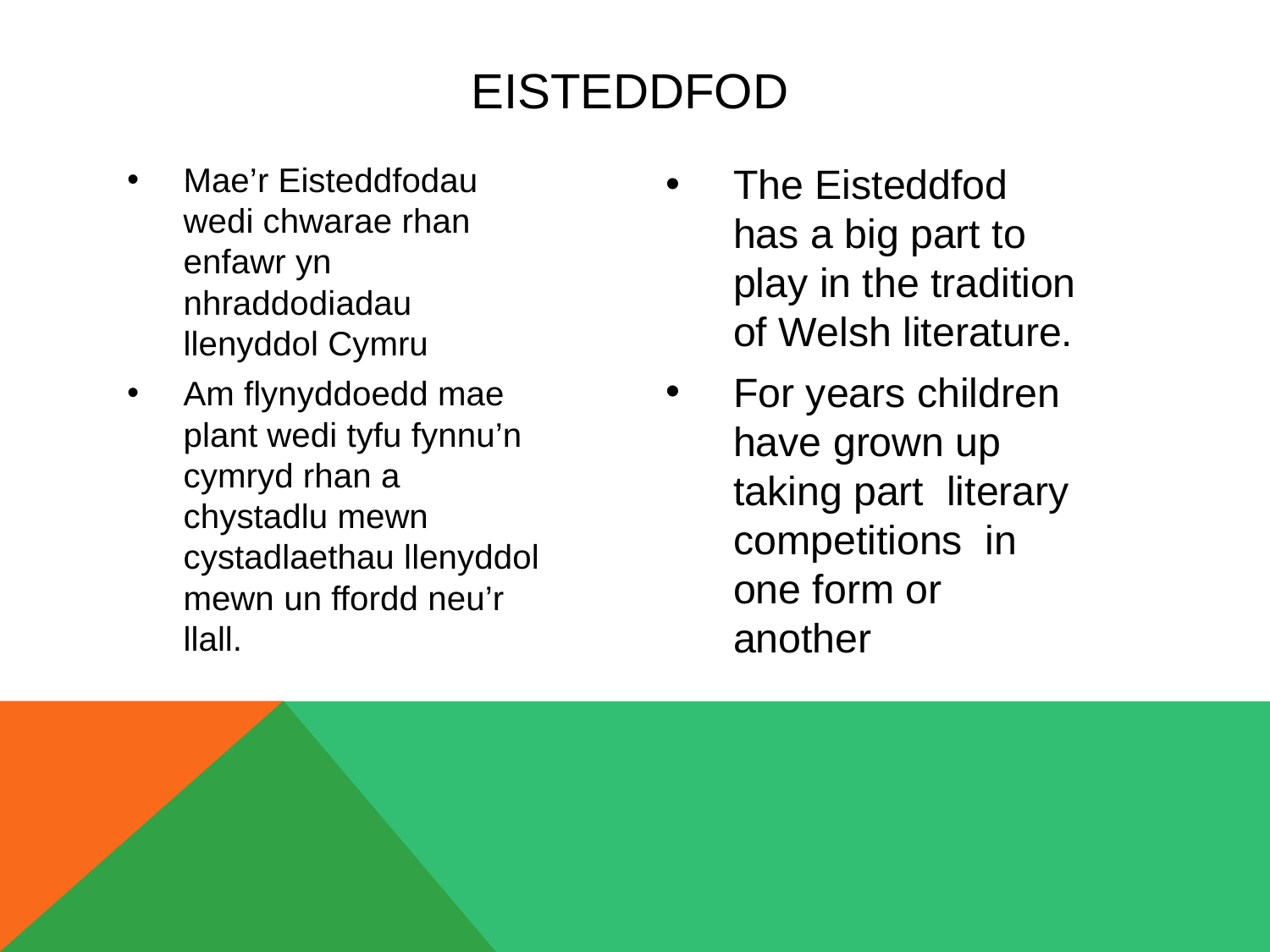

# Eisteddfod
Mae’r Eisteddfodau wedi chwarae rhan enfawr yn nhraddodiadau llenyddol Cymru
Am flynyddoedd mae plant wedi tyfu fynnu’n cymryd rhan a chystadlu mewn cystadlaethau llenyddol mewn un ffordd neu’r llall.
The Eisteddfod has a big part to play in the tradition of Welsh literature.
For years children have grown up taking part  literary competitions  in one form or another